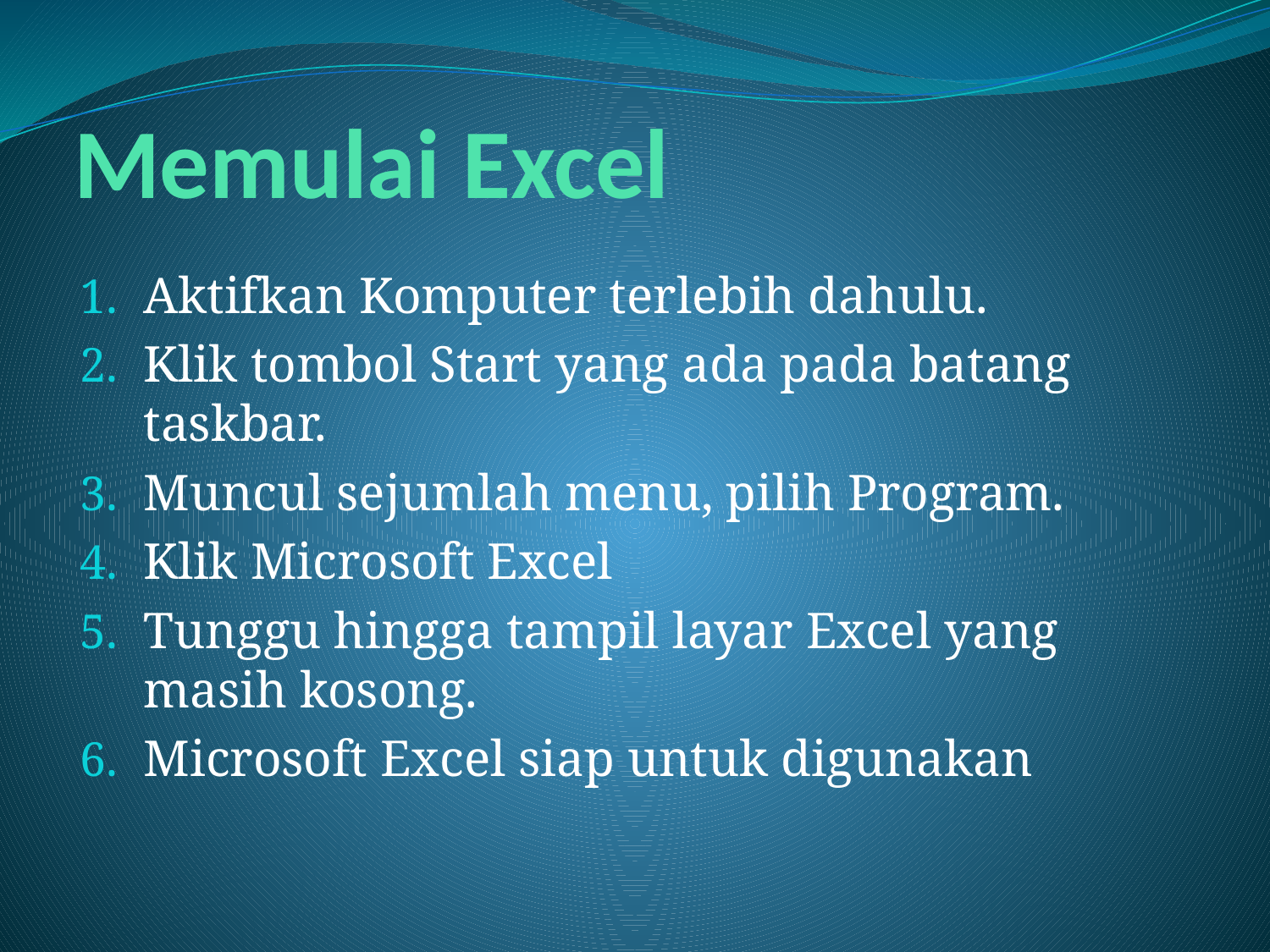

# Memulai Excel
Aktifkan Komputer terlebih dahulu.
Klik tombol Start yang ada pada batang taskbar.
Muncul sejumlah menu, pilih Program.
Klik Microsoft Excel
Tunggu hingga tampil layar Excel yang masih kosong.
Microsoft Excel siap untuk digunakan